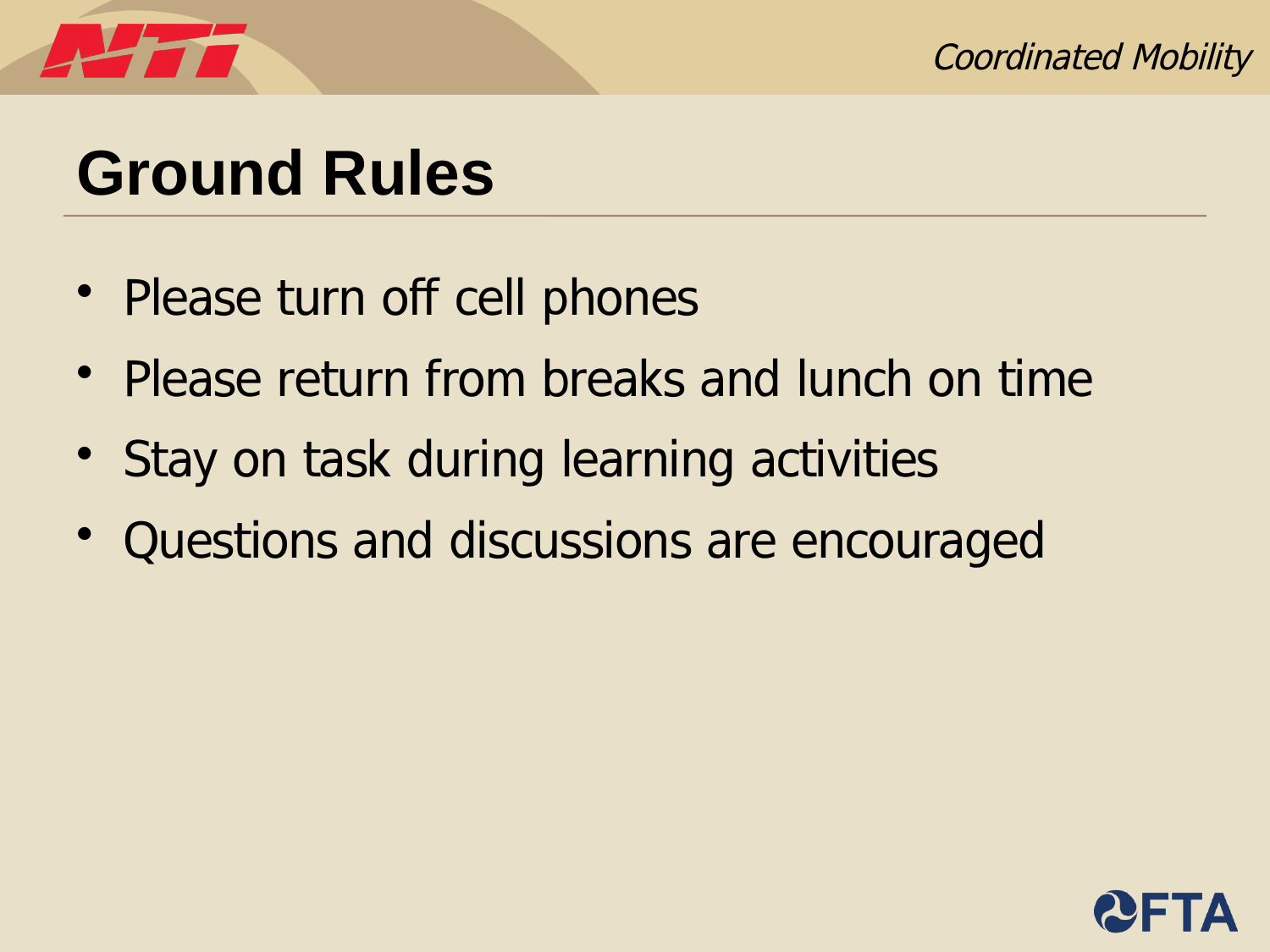

# Ground Rules
Please turn off cell phones
Please return from breaks and lunch on time
Stay on task during learning activities
Questions and discussions are encouraged